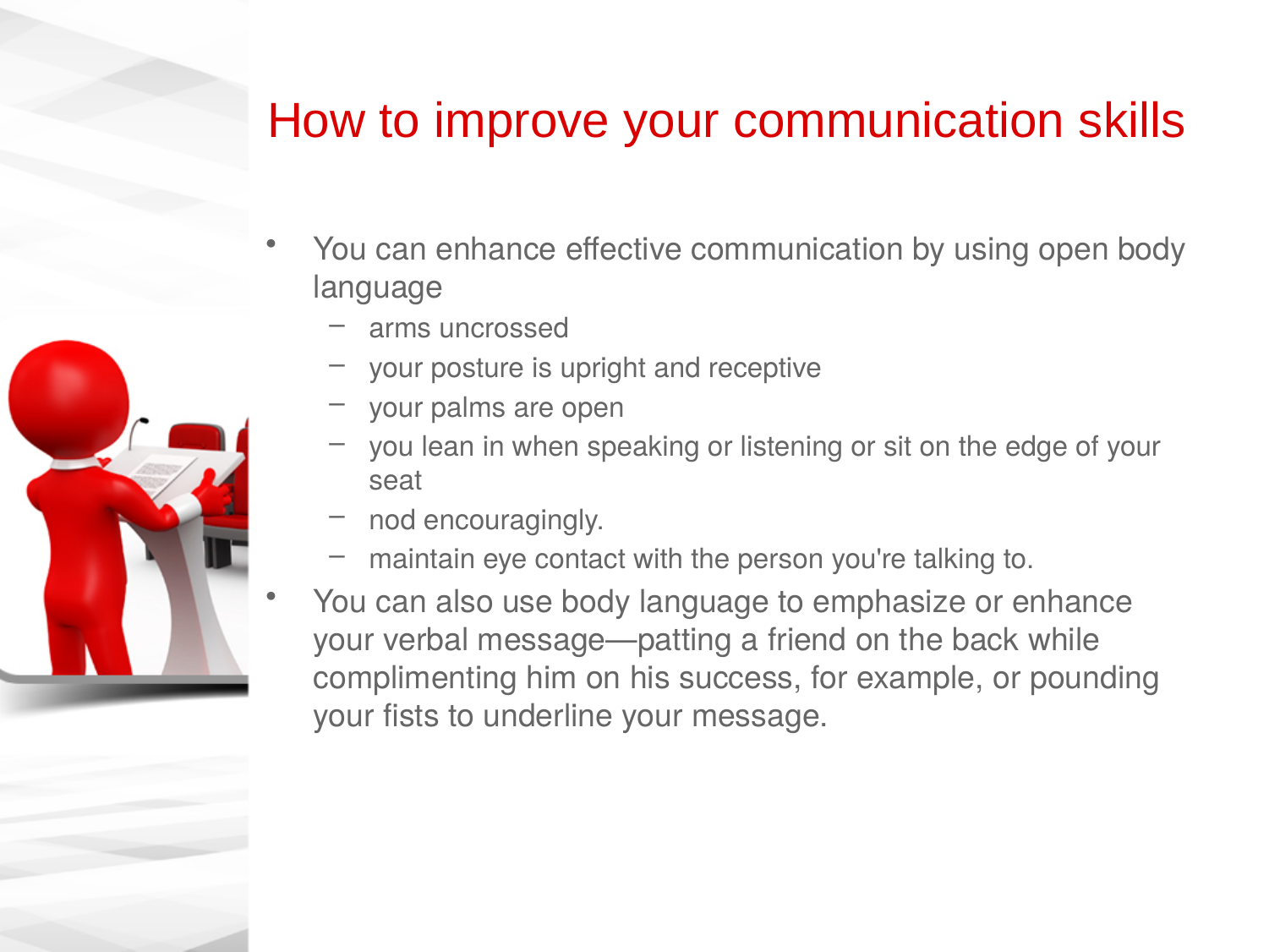

# How to improve your communication skills
You can enhance effective communication by using open body language
arms uncrossed
your posture is upright and receptive
your palms are open
you lean in when speaking or listening or sit on the edge of your seat
nod encouragingly.
maintain eye contact with the person you're talking to.
You can also use body language to emphasize or enhance your verbal message—patting a friend on the back while complimenting him on his success, for example, or pounding your fists to underline your message.